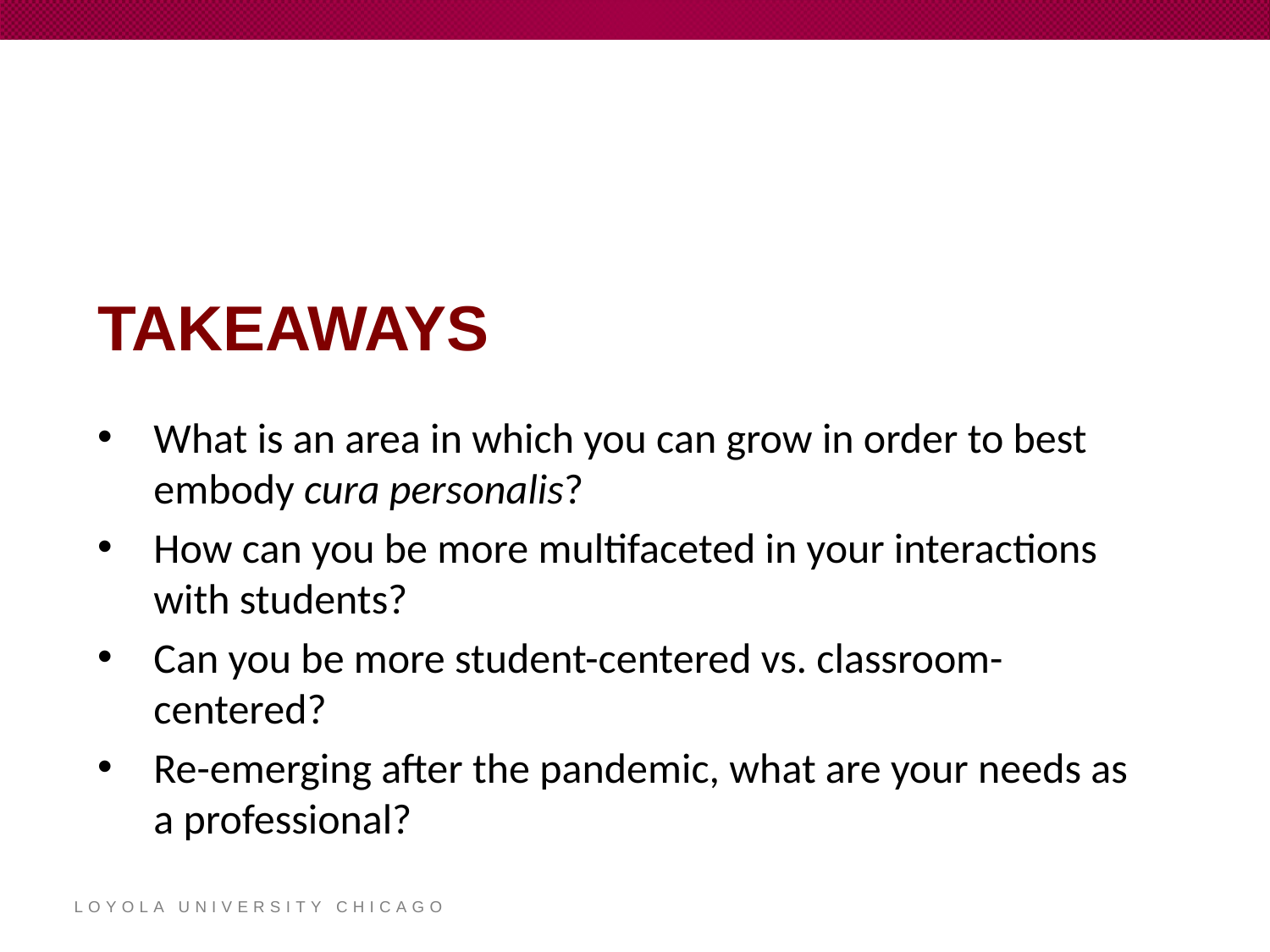

# TAKEAWAYS
What is an area in which you can grow in order to best embody cura personalis​?
How can you be more multifaceted in your interactions with students?​
Can you be more student-centered vs. classroom-centered? ​
Re-emerging after the pandemic, what are your needs as a professional? ​

LOYOLA UNIVERSITY CHICAGO